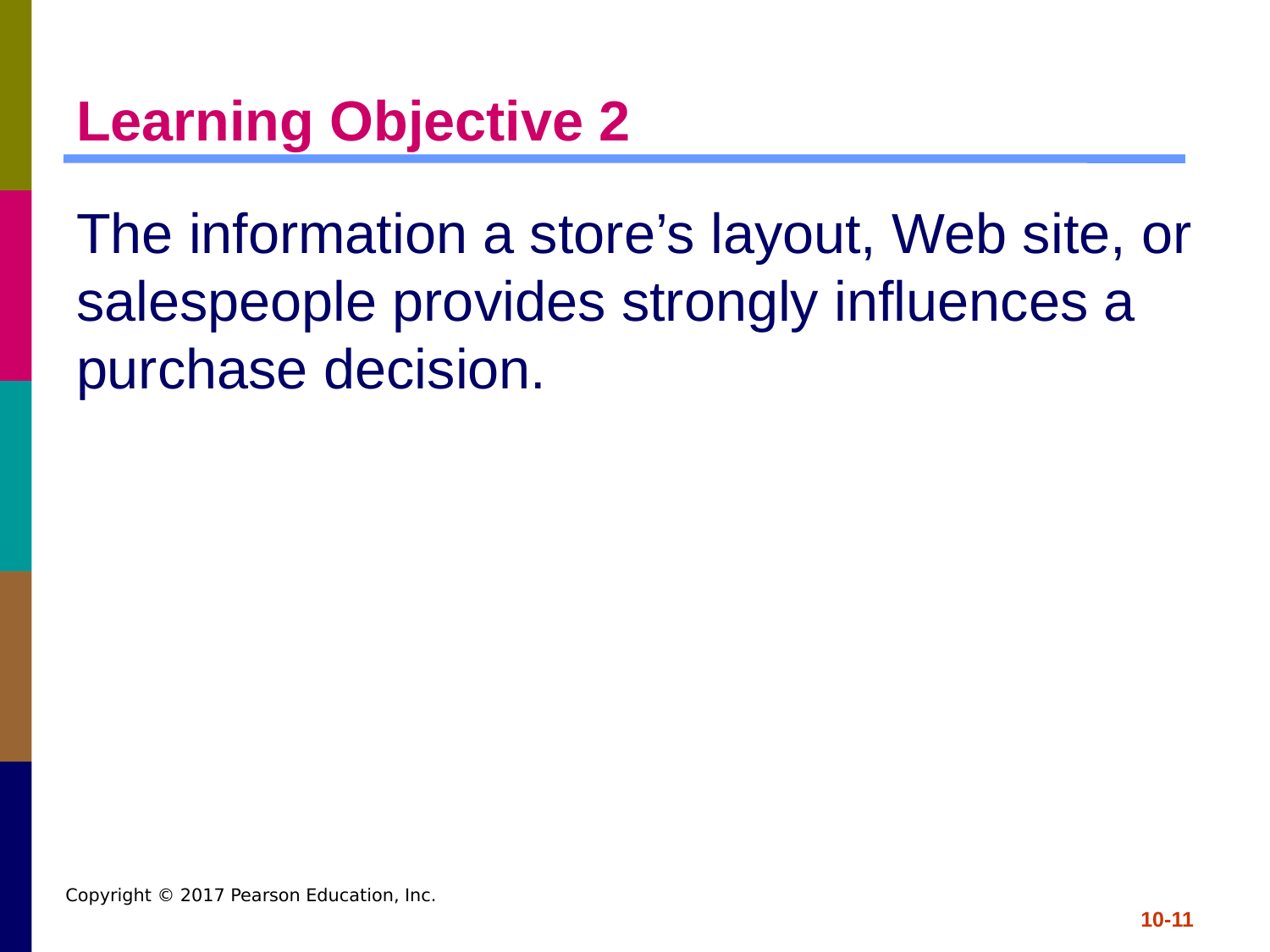

# Learning Objective 2
The information a store’s layout, Web site, or salespeople provides strongly influences a purchase decision.
Copyright © 2017 Pearson Education, Inc.
10-11